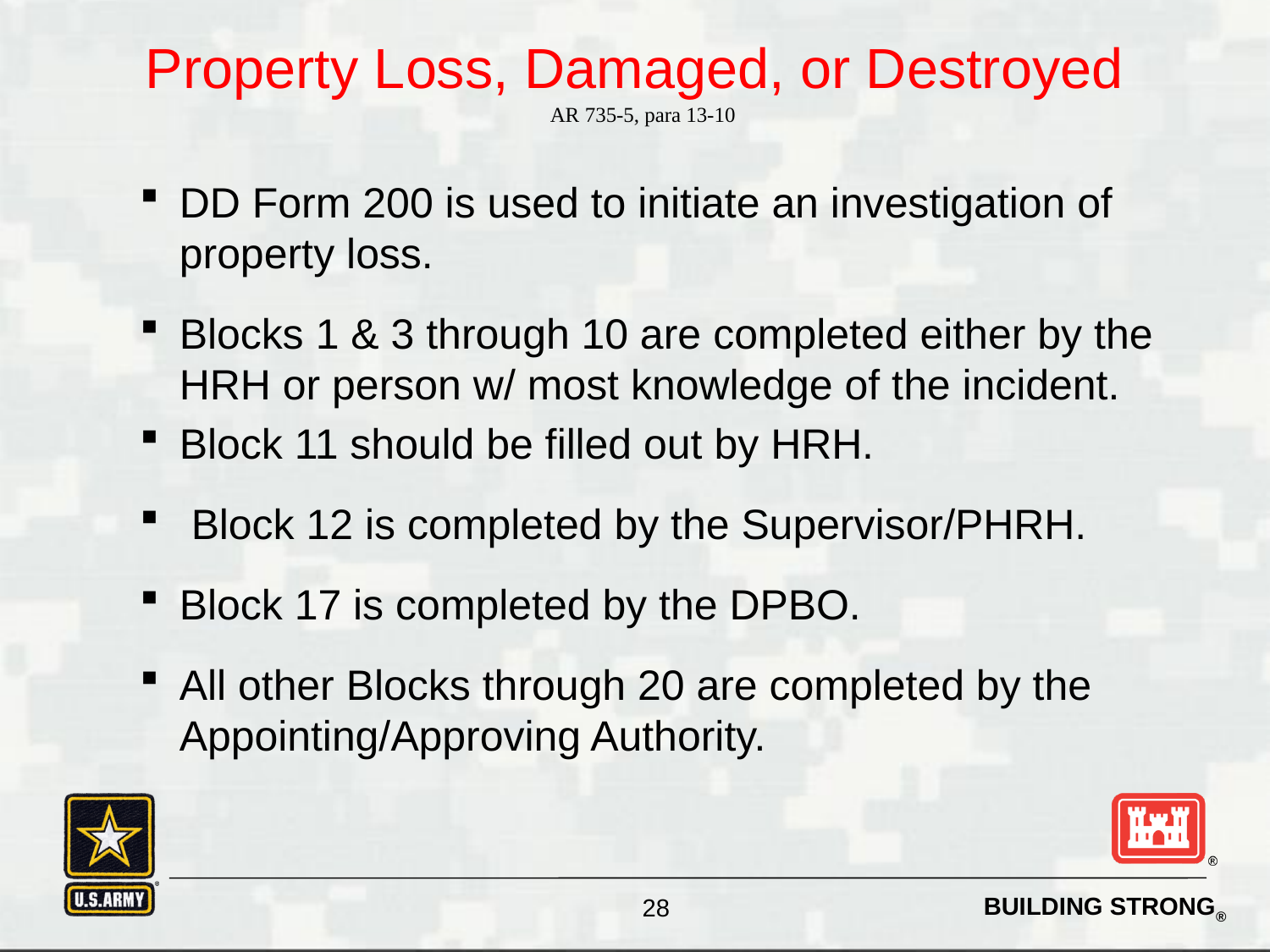

Property Loss, Damaged, or Destroyed
 AR 735-5, para 13-10
DD Form 200 is used to initiate an investigation of property loss.

Blocks 1 & 3 through 10 are completed either by the HRH or person w/ most knowledge of the incident.
Block 11 should be filled out by HRH.

 Block 12 is completed by the Supervisor/PHRH.

Block 17 is completed by the DPBO.

All other Blocks through 20 are completed by the Appointing/Approving Authority.
28